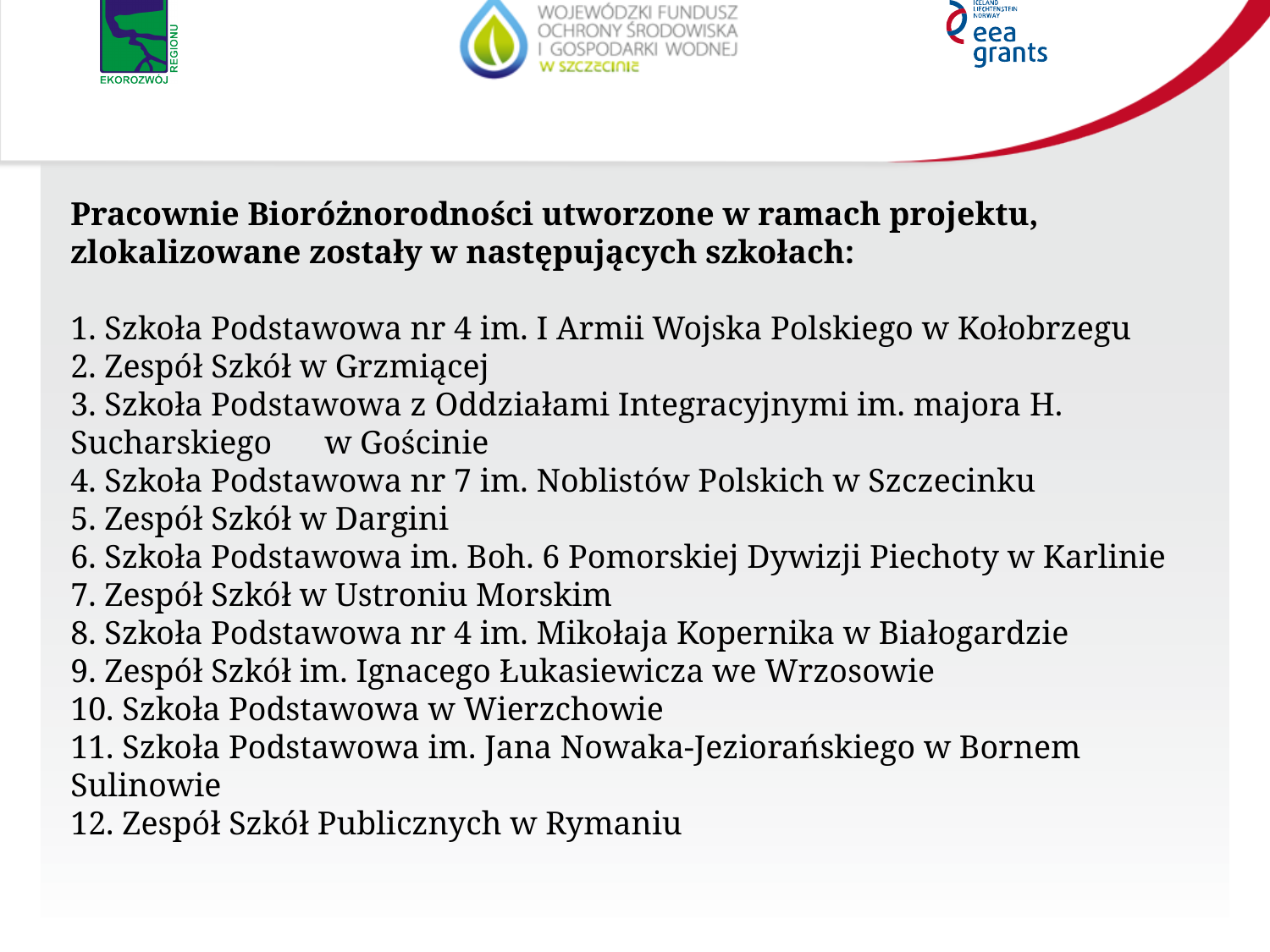

Pracownie Bioróżnorodności utworzone w ramach projektu, zlokalizowane zostały w następujących szkołach:

1. Szkoła Podstawowa nr 4 im. I Armii Wojska Polskiego w Kołobrzegu
2. Zespół Szkół w Grzmiącej
3. Szkoła Podstawowa z Oddziałami Integracyjnymi im. majora H. Sucharskiego 	w Gościnie
4. Szkoła Podstawowa nr 7 im. Noblistów Polskich w Szczecinku
5. Zespół Szkół w Dargini
6. Szkoła Podstawowa im. Boh. 6 Pomorskiej Dywizji Piechoty w Karlinie
7. Zespół Szkół w Ustroniu Morskim
8. Szkoła Podstawowa nr 4 im. Mikołaja Kopernika w Białogardzie
9. Zespół Szkół im. Ignacego Łukasiewicza we Wrzosowie
10. Szkoła Podstawowa w Wierzchowie
11. Szkoła Podstawowa im. Jana Nowaka-Jeziorańskiego w Bornem Sulinowie
12. Zespół Szkół Publicznych w Rymaniu